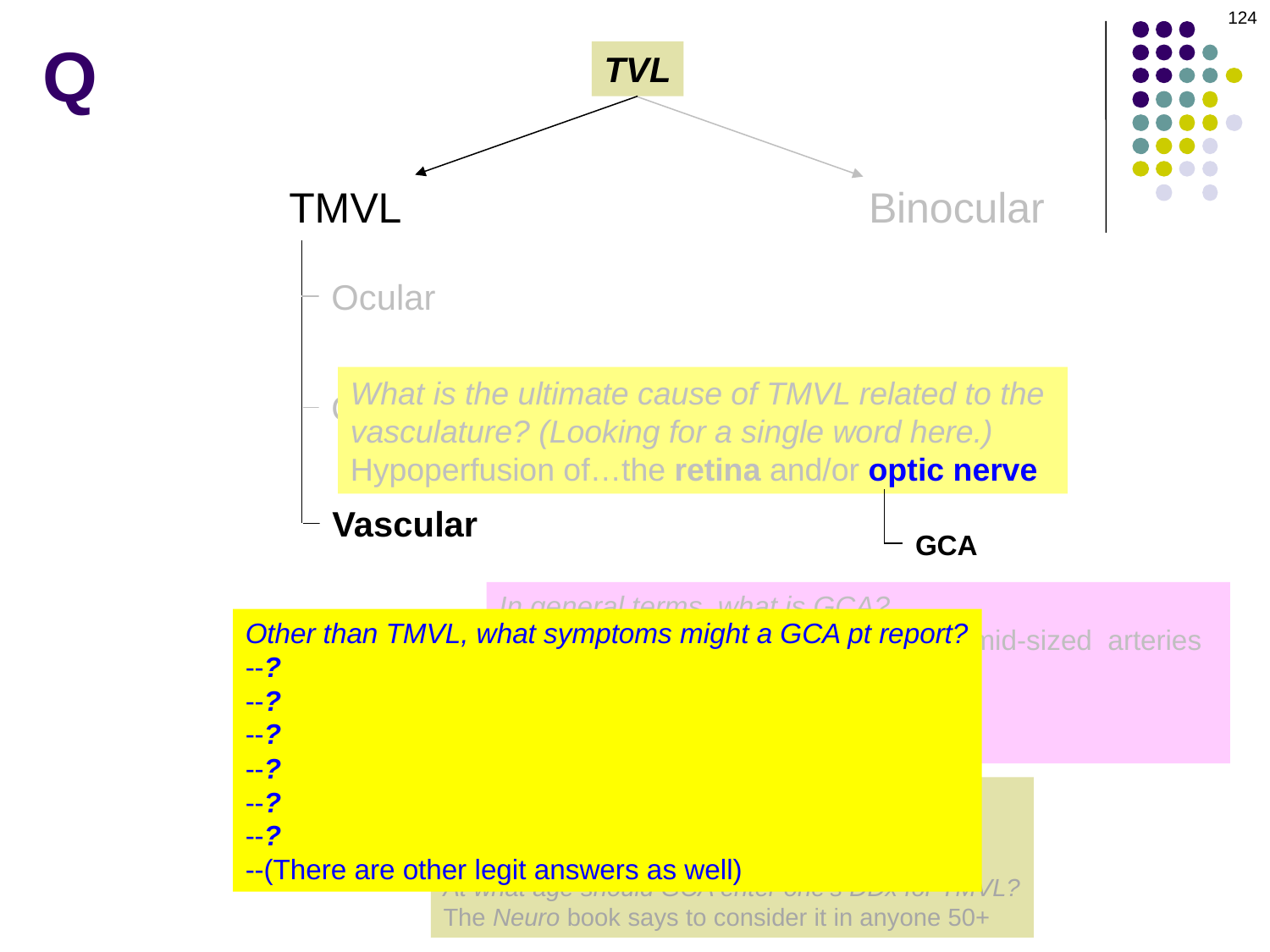

124
Q
TVL
Binocular
TMVL
Ocular
What is the ultimate cause of TMVL related to the vasculature? (Looking for a single word here.)
Hypoperfusion of…the retina and/or optic nerve
Orbital
Vascular
GCA
In general terms, what is GCA?
An inflammatory disease that targets  mid-sized  arteries

Who is the classic GCA patient?
An old white lady
Other than TMVL, what symptoms might a GCA pt report?
--?
--?
--?
--?
--?
--?
--(There are other legit answers as well)
How old is old?
Usually 70+

At what age should GCA enter one’s DDx for TMVL?
The Neuro book says to consider it in anyone 50+